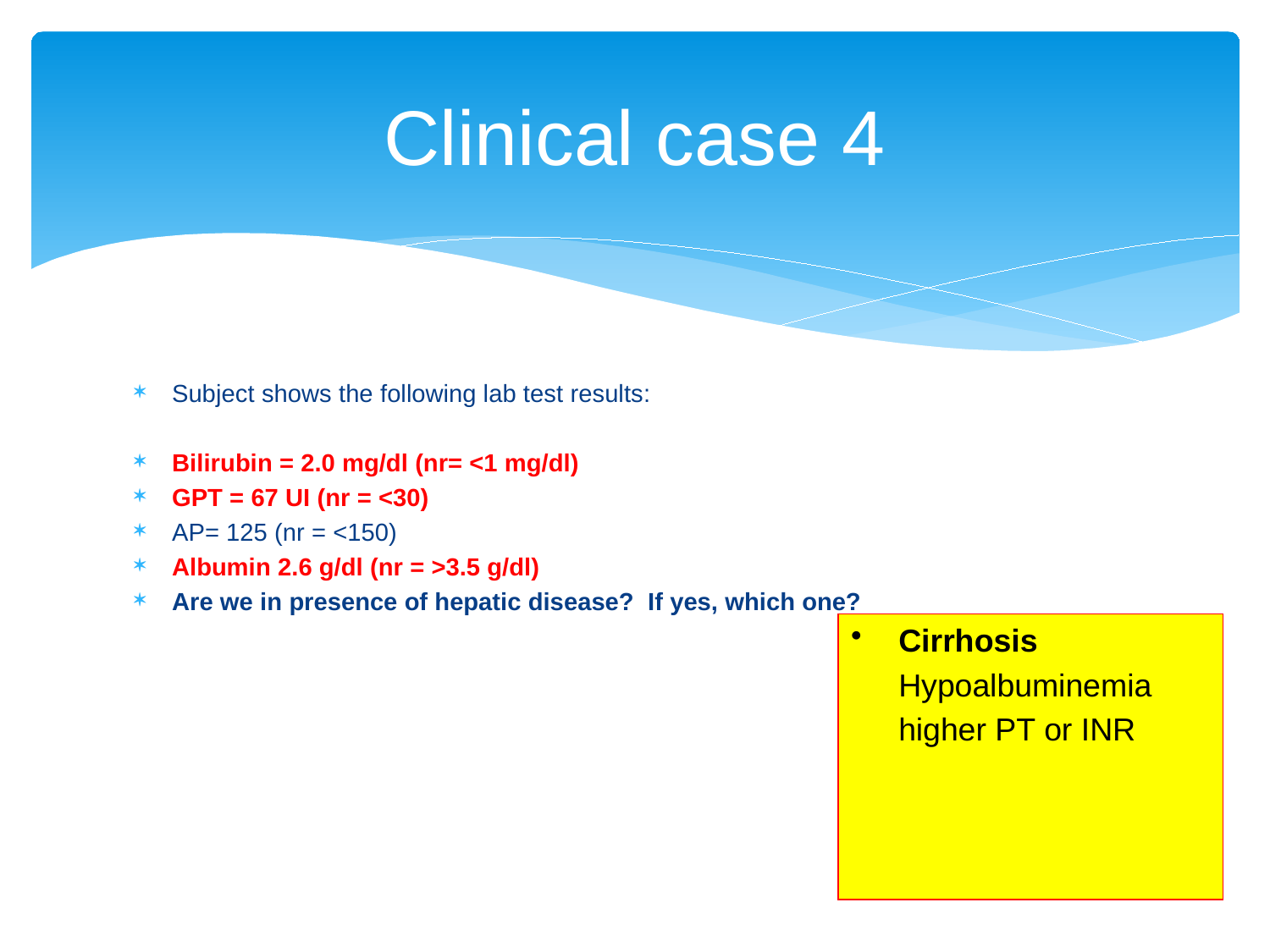

# Clinical case 4
Subject shows the following lab test results:

Bilirubin = 2.0 mg/dl (nr= <1 mg/dl)
GPT = 67 UI (nr = <30)
AP= 125 (nr = <150)
Albumin 2.6 g/dl (nr = >3.5 g/dl)
Are we in presence of hepatic disease?  If yes, which one?

Cirrhosis
	Hypoalbuminemia
	higher PT or INR